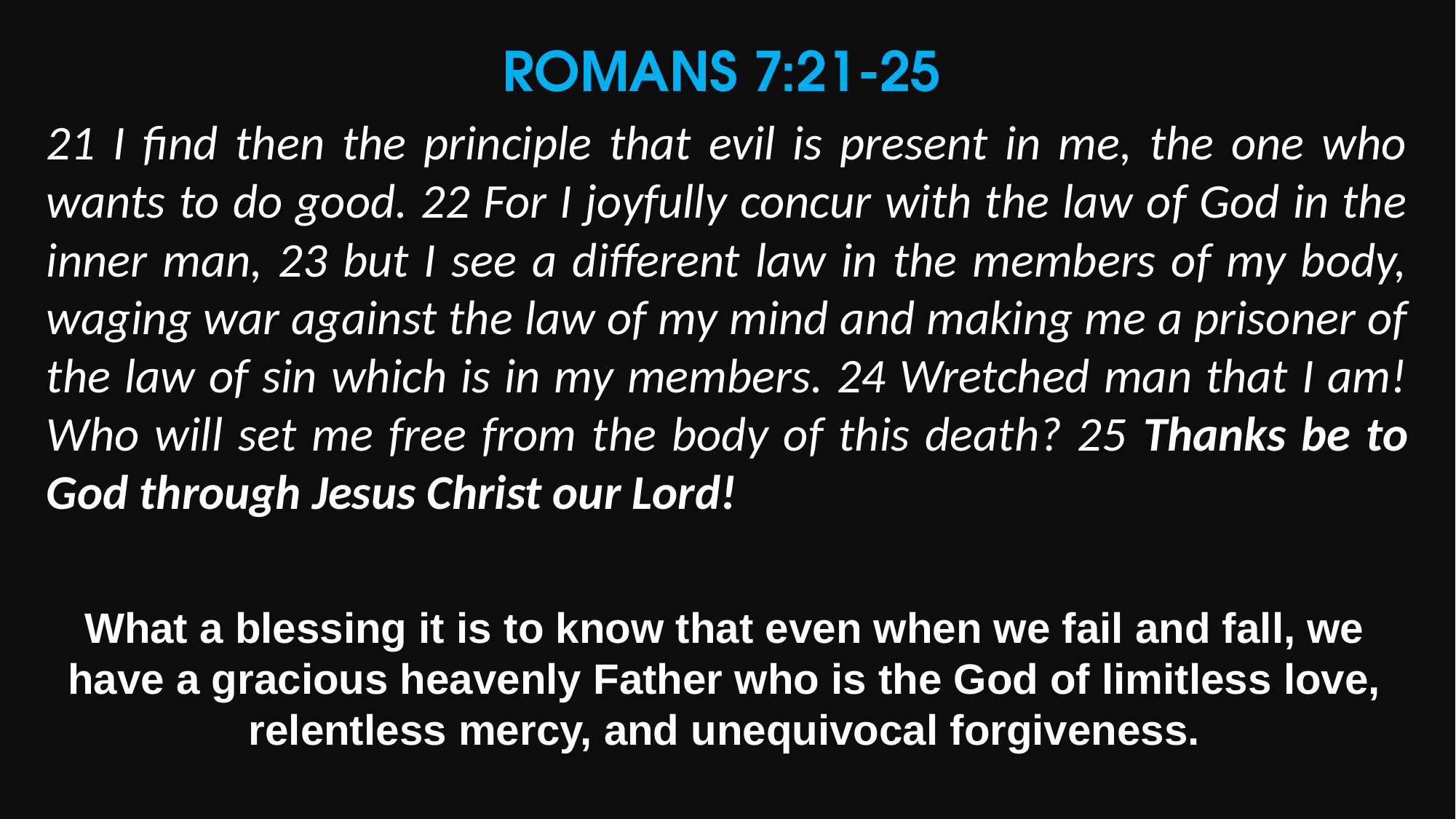

Romans 7:21-25
21 I find then the principle that evil is present in me, the one who wants to do good. 22 For I joyfully concur with the law of God in the inner man, 23 but I see a different law in the members of my body, waging war against the law of my mind and making me a prisoner of the law of sin which is in my members. 24 Wretched man that I am! Who will set me free from the body of this death? 25 Thanks be to God through Jesus Christ our Lord!
What a blessing it is to know that even when we fail and fall, we have a gracious heavenly Father who is the God of limitless love, relentless mercy, and unequivocal forgiveness.